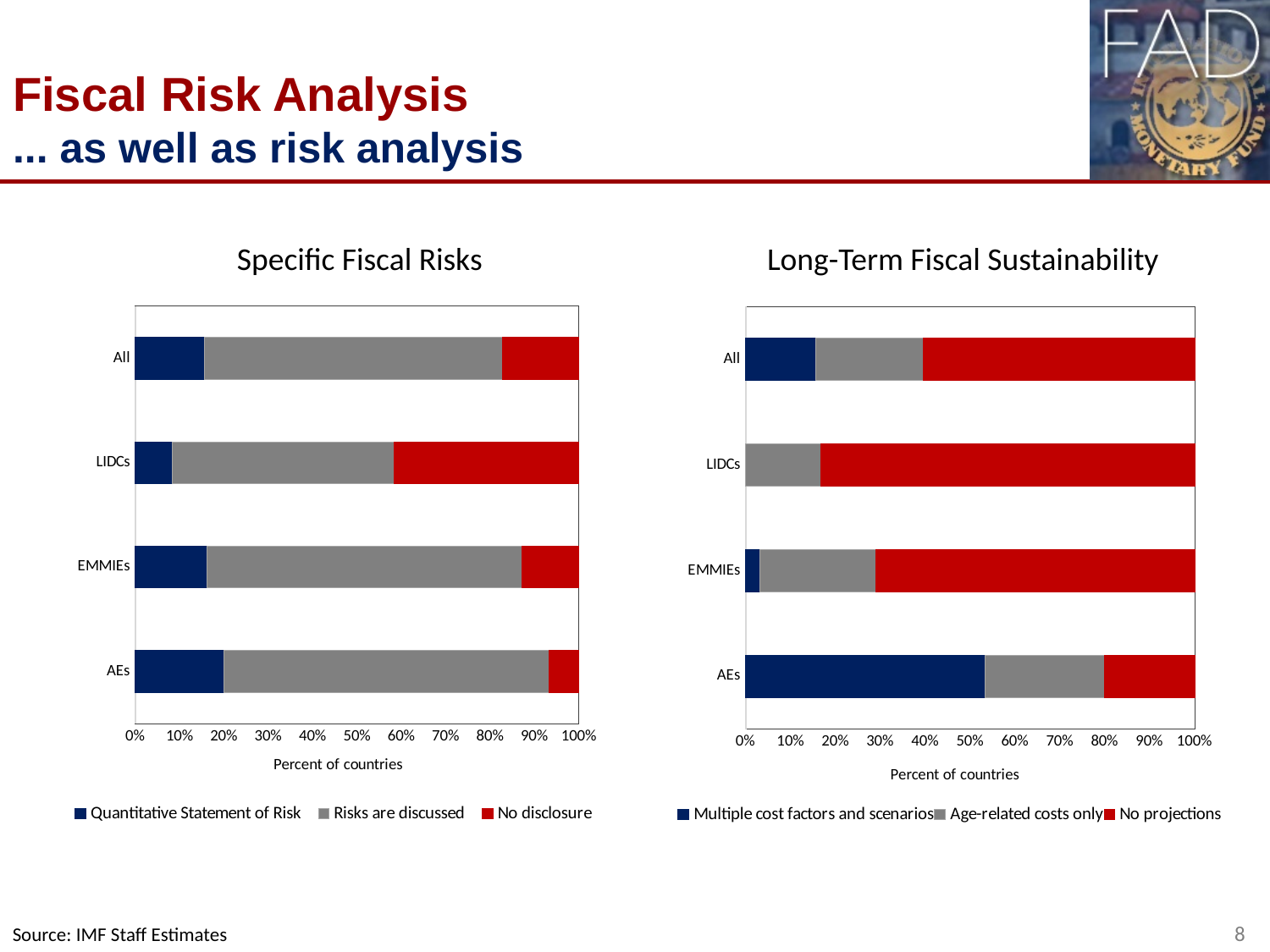

Fiscal Risk Analysis
... as well as risk analysis
Specific Fiscal Risks
Long-Term Fiscal Sustainability

### Chart

| Category | Quantitative Statement of Risk | Risks are discussed | No disclosure |
|---|---|---|---|
| AEs | 0.2 | 0.7333333333333333 | 0.06666666666666667 |
| EMMIEs | 0.16129032258064516 | 0.7096774193548387 | 0.12903225806451613 |
| LIDCs | 0.08333333333333333 | 0.5 | 0.4166666666666667 |
| All | 0.15517241379310345 | 0.6724137931034483 | 0.1724137931034483 |

### Chart

| Category | Multiple cost factors and scenarios | Age-related costs only | No projections |
|---|---|---|---|
| AEs | 0.5333333333333333 | 0.26666666666666666 | 0.2 |
| EMMIEs | 0.03225806451612903 | 0.25806451612903225 | 0.7096774193548387 |
| LIDCs | 0.0 | 0.16666666666666666 | 0.8333333333333334 |
| All | 0.15517241379310345 | 0.2413793103448276 | 0.603448275862069 |
8
Source: IMF Staff Estimates